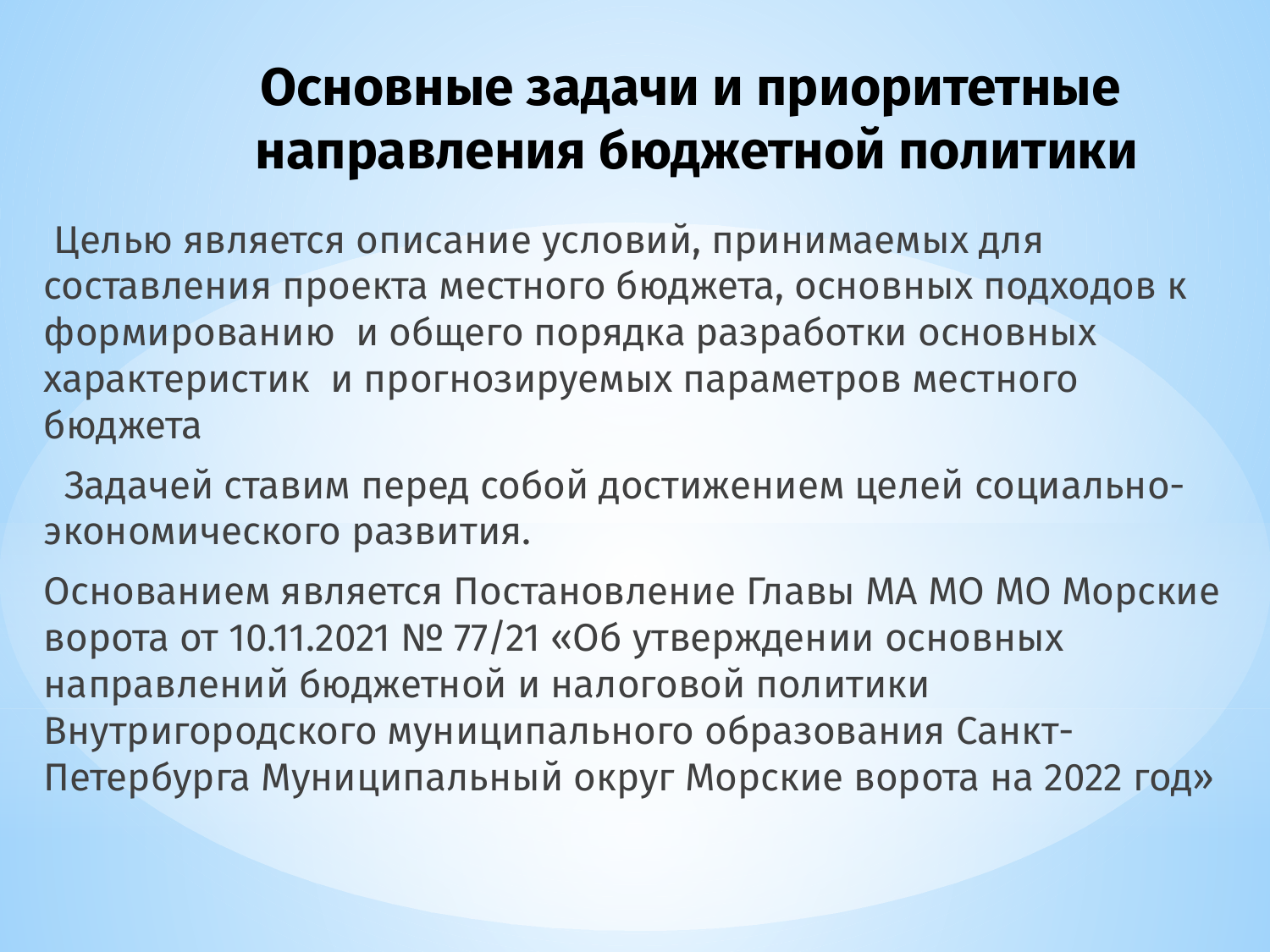

# Основные задачи и приоритетные направления бюджетной политики
 Целью является описание условий, принимаемых для составления проекта местного бюджета, основных подходов к формированию  и общего порядка разработки основных характеристик  и прогнозируемых параметров местного бюджета
  Задачей ставим перед собой достижением целей социально-экономического развития.
Основанием является Постановление Главы МА МО МО Морские ворота от 10.11.2021 № 77/21 «Об утверждении основных направлений бюджетной и налоговой политики Внутригородского муниципального образования Санкт-Петербурга Муниципальный округ Морские ворота на 2022 год»